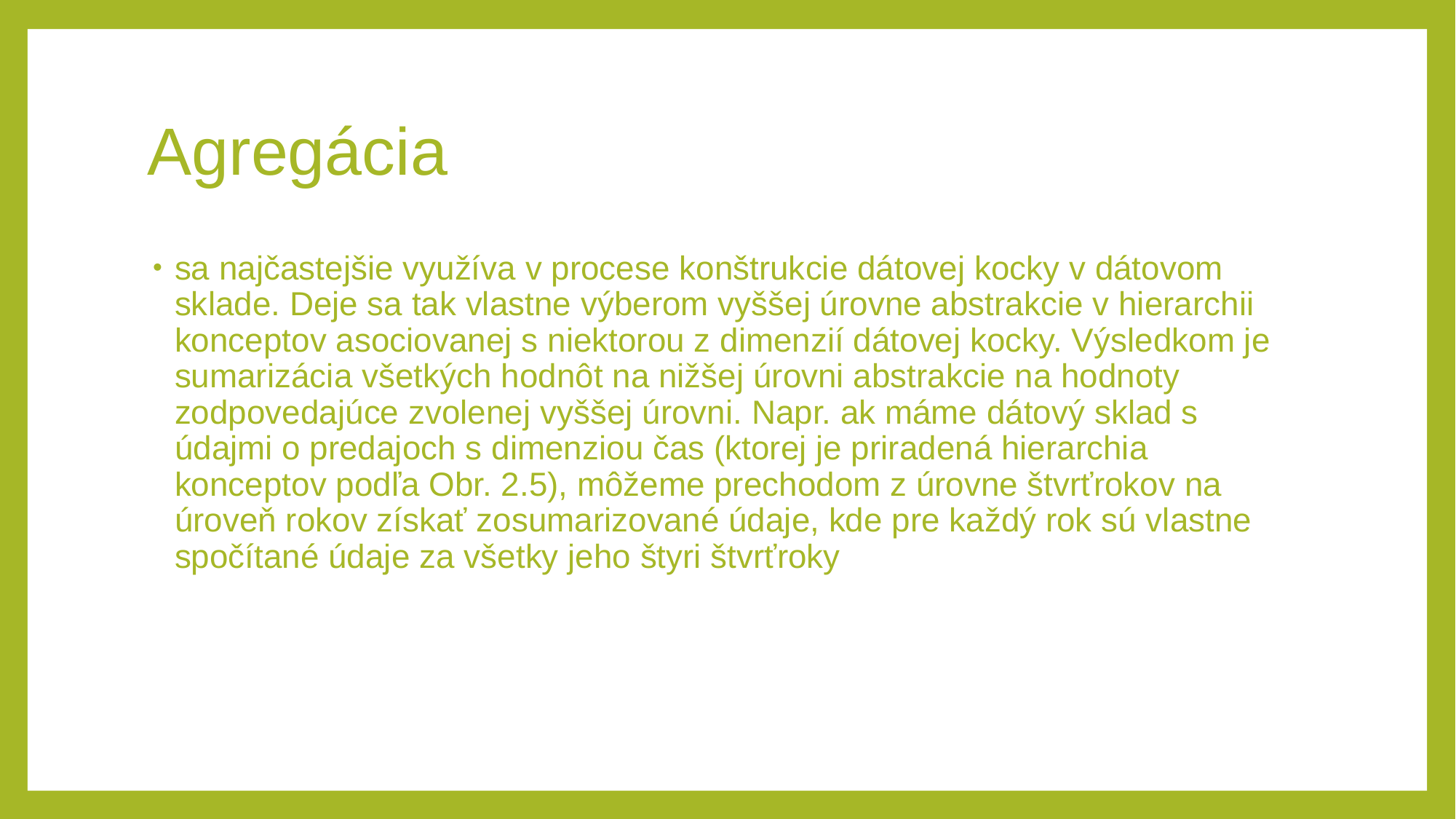

# Agregácia
sa najčastejšie využíva v procese konštrukcie dátovej kocky v dátovom sklade. Deje sa tak vlastne výberom vyššej úrovne abstrakcie v hierarchii konceptov asociovanej s niektorou z dimenzií dátovej kocky. Výsledkom je sumarizácia všetkých hodnôt na nižšej úrovni abstrakcie na hodnoty zodpovedajúce zvolenej vyššej úrovni. Napr. ak máme dátový sklad s údajmi o predajoch s dimenziou čas (ktorej je priradená hierarchia konceptov podľa Obr. 2.5), môžeme prechodom z úrovne štvrťrokov na úroveň rokov získať zosumarizované údaje, kde pre každý rok sú vlastne spočítané údaje za všetky jeho štyri štvrťroky